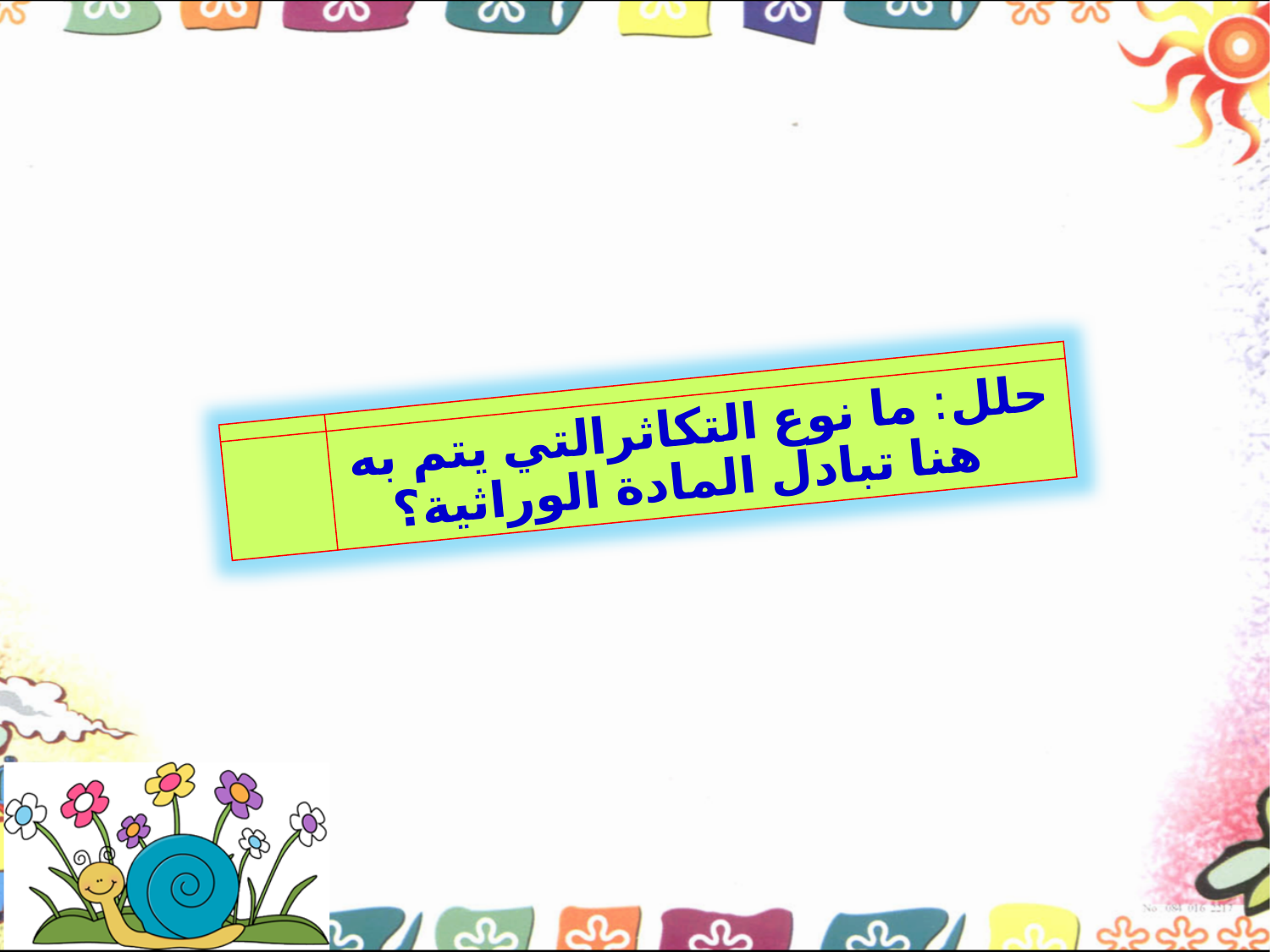

حلل: ما نوع التكاثرالتي يتم به هنا تبادل المادة الوراثية؟